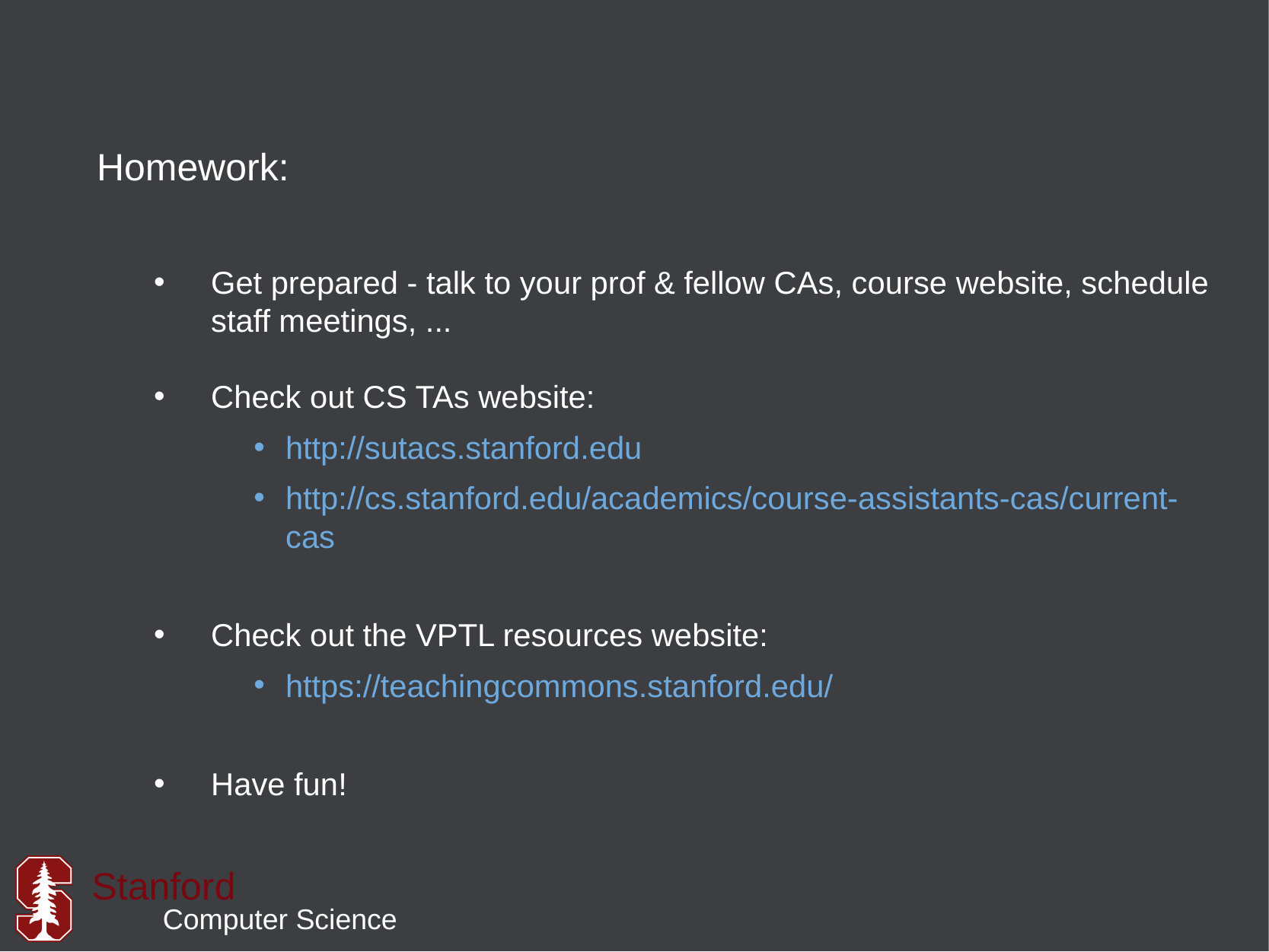

Homework:

Get prepared - talk to your prof & fellow CAs, course website, schedule staff meetings, ...

Check out CS TAs website:
http://sutacs.stanford.edu
http://cs.stanford.edu/academics/course-assistants-cas/current-cas

Check out the VPTL resources website:
https://teachingcommons.stanford.edu/

Have fun!